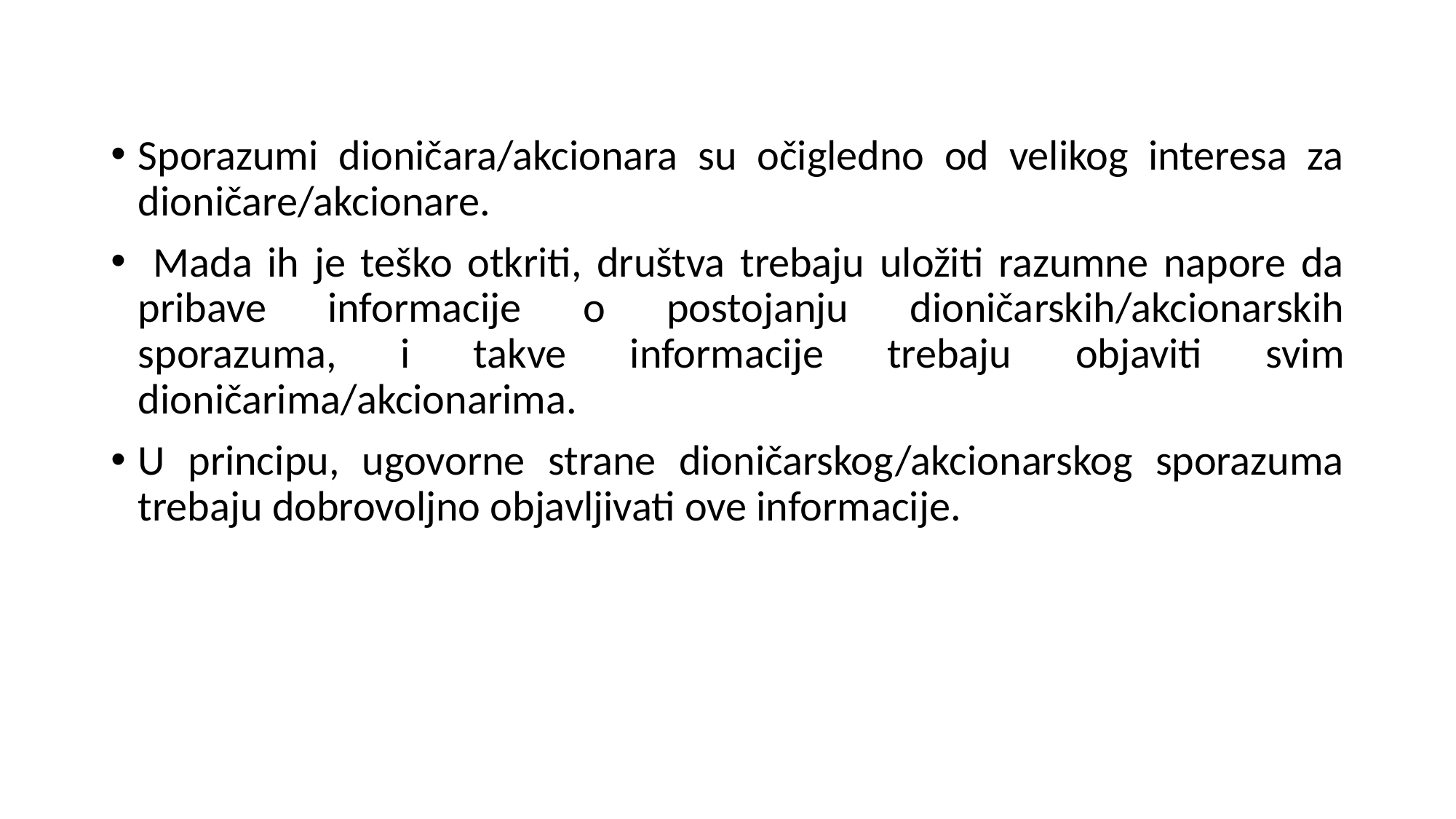

Sporazumi dioničara/akcionara su očigledno od velikog interesa za dioničare/akcionare.
 Mada ih je teško otkriti, društva trebaju uložiti razumne napore da pribave informacije o postojanju dioničarskih/akcionarskih sporazuma, i takve informacije trebaju objaviti svim dioničarima/akcionarima.
U principu, ugovorne strane dioničarskog/akcionarskog sporazuma trebaju dobrovoljno objavljivati ove informacije.